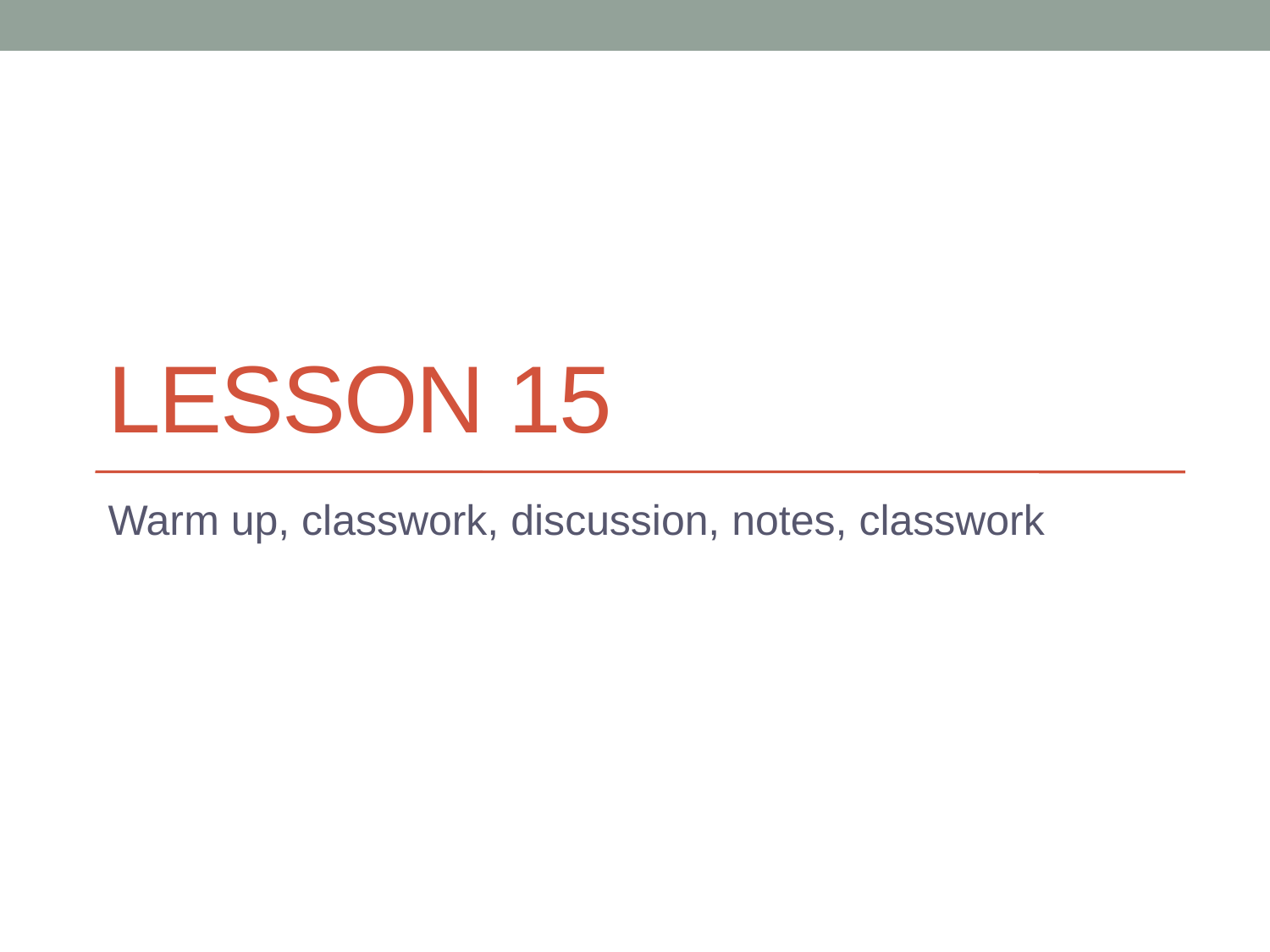

# Lesson 15
Warm up, classwork, discussion, notes, classwork